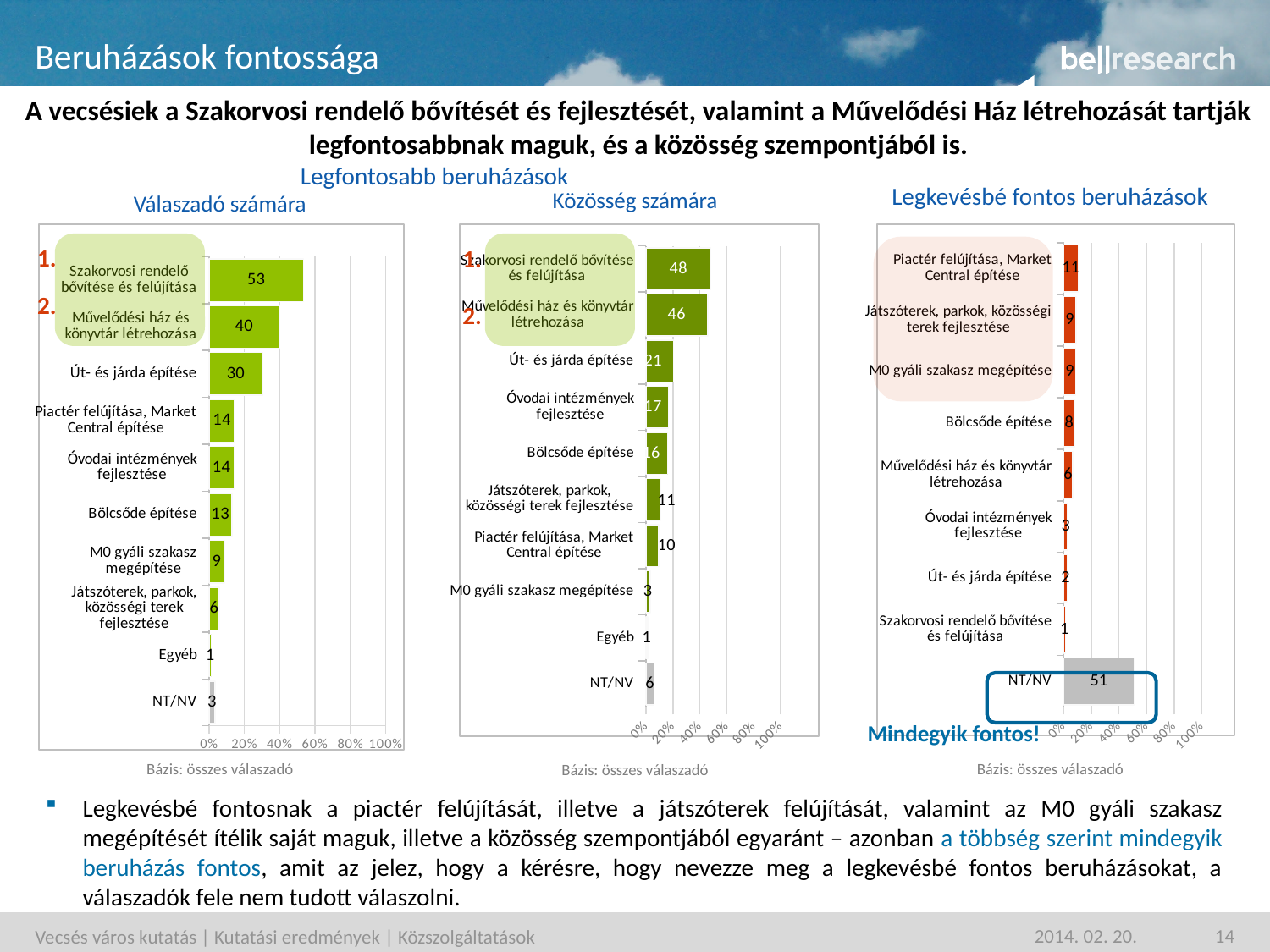

# Beruházások fontossága
A vecsésiek a Szakorvosi rendelő bővítését és fejlesztését, valamint a Művelődési Ház létrehozását tartják legfontosabbnak maguk, és a közösség szempontjából is.
Legfontosabb beruházások
Legkevésbé fontos beruházások
Közösség számára
Válaszadó számára

### Chart

| Category | adatsor1 |
|---|---|
| Piactér felújítása, Market Central építése | 10.669 |
| Játszóterek, parkok, közösségi terek fejlesztése | 8.813 |
| M0 gyáli szakasz megépítése | 8.656 |
| Bölcsőde építése | 8.027999999999999 |
| Művelődési ház és könyvtár létrehozása | 6.448 |
| Óvodai intézmények fejlesztése | 2.8169999999999997 |
| Út- és járda építése | 2.4919999999999995 |
| Szakorvosi rendelő bővítése és felújítása | 1.161 |
| NT/NV | 50.912 |

### Chart

| Category | adatsor1 |
|---|---|
| Szakorvosi rendelő bővítése és felújítása | 53.395 |
| Művelődési ház és könyvtár létrehozása | 39.788000000000004 |
| Út- és járda építése | 30.407 |
| Piactér felújítása, Market Central építése | 14.398 |
| Óvodai intézmények fejlesztése | 14.097 |
| Bölcsőde építése | 12.947999999999999 |
| M0 gyáli szakasz megépítése | 8.726 |
| Játszóterek, parkok, közösségi terek fejlesztése | 5.87 |
| Egyéb | 1.318 |
| NT/NV | 3.3359999999999994 |

### Chart

| Category | adatsor1 |
|---|---|
| Szakorvosi rendelő bővítése és felújítása | 48.112 |
| Művelődési ház és könyvtár létrehozása | 45.818999999999996 |
| Út- és járda építése | 20.613000000000003 |
| Óvodai intézmények fejlesztése | 16.614000000000004 |
| Bölcsőde építése | 16.099 |
| Játszóterek, parkok, közösségi terek fejlesztése | 10.688 |
| Piactér felújítása, Market Central építése | 9.609 |
| M0 gyáli szakasz megépítése | 3.148 |
| Egyéb | 1.343 |
| NT/NV | 5.941 |

1.
1.

2.
2.

Mindegyik fontos!
Bázis: összes válaszadó
Bázis: összes válaszadó
Bázis: összes válaszadó
Legkevésbé fontosnak a piactér felújítását, illetve a játszóterek felújítását, valamint az M0 gyáli szakasz megépítését ítélik saját maguk, illetve a közösség szempontjából egyaránt – azonban a többség szerint mindegyik beruházás fontos, amit az jelez, hogy a kérésre, hogy nevezze meg a legkevésbé fontos beruházásokat, a válaszadók fele nem tudott válaszolni.
2014. 02. 20.
14
Vecsés város kutatás | Kutatási eredmények | Közszolgáltatások